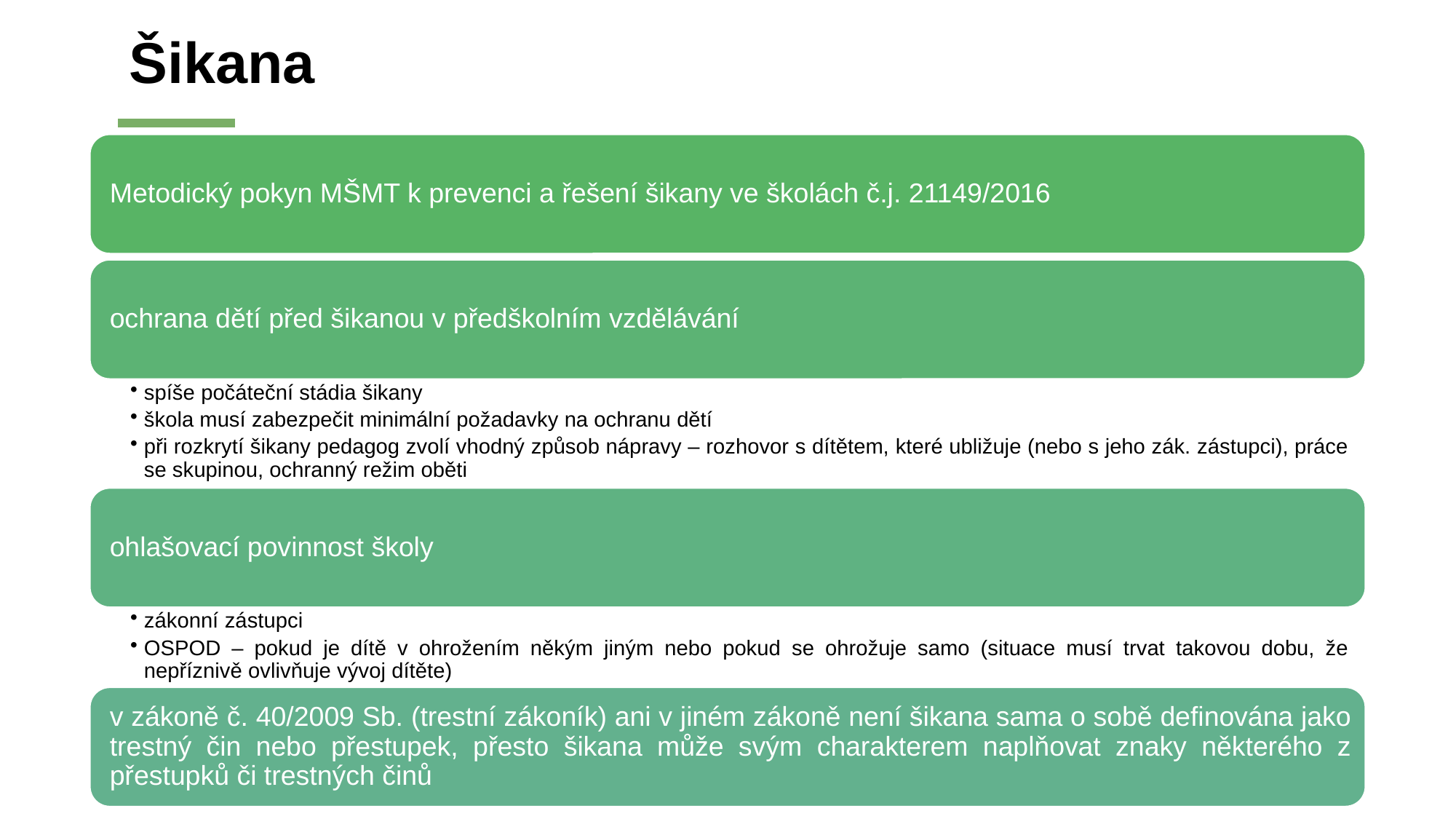

# Šikana
Metodický pokyn MŠMT k prevenci a řešení šikany ve školách č.j. 21149/2016
ochrana dětí před šikanou v předškolním vzdělávání
spíše počáteční stádia šikany
škola musí zabezpečit minimální požadavky na ochranu dětí
při rozkrytí šikany pedagog zvolí vhodný způsob nápravy – rozhovor s dítětem, které ubližuje (nebo s jeho zák. zástupci), práce se skupinou, ochranný režim oběti
ohlašovací povinnost školy
zákonní zástupci
OSPOD – pokud je dítě v ohrožením někým jiným nebo pokud se ohrožuje samo (situace musí trvat takovou dobu, že nepříznivě ovlivňuje vývoj dítěte)
v zákoně č. 40/2009 Sb. (trestní zákoník) ani v jiném zákoně není šikana sama o sobě definována jako trestný čin nebo přestupek, přesto šikana může svým charakterem naplňovat znaky některého z přestupků či trestných činů